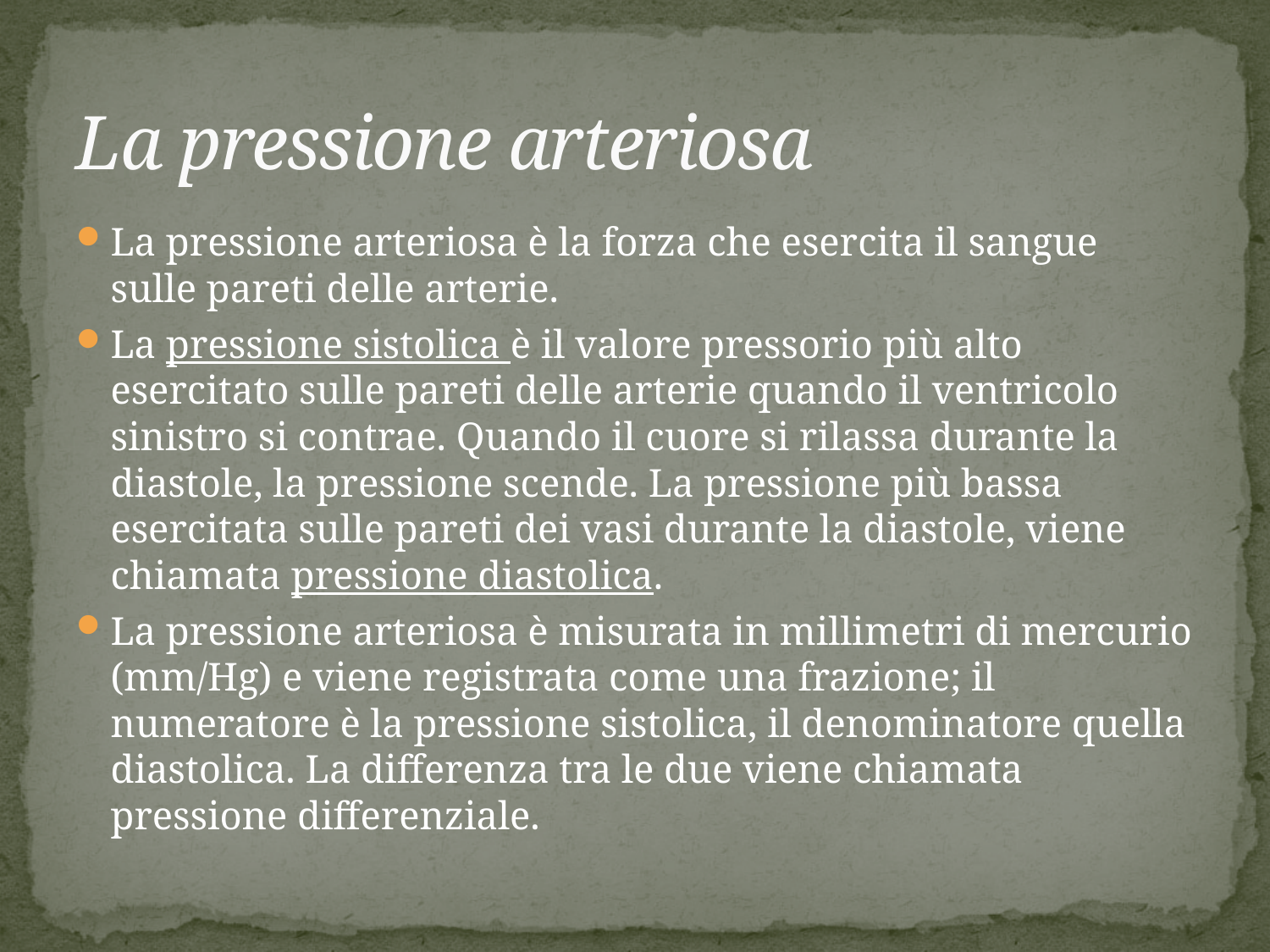

# La pressione arteriosa
La pressione arteriosa è la forza che esercita il sangue sulle pareti delle arterie.
La pressione sistolica è il valore pressorio più alto esercitato sulle pareti delle arterie quando il ventricolo sinistro si contrae. Quando il cuore si rilassa durante la diastole, la pressione scende. La pressione più bassa esercitata sulle pareti dei vasi durante la diastole, viene chiamata pressione diastolica.
La pressione arteriosa è misurata in millimetri di mercurio (mm/Hg) e viene registrata come una frazione; il numeratore è la pressione sistolica, il denominatore quella diastolica. La differenza tra le due viene chiamata pressione differenziale.